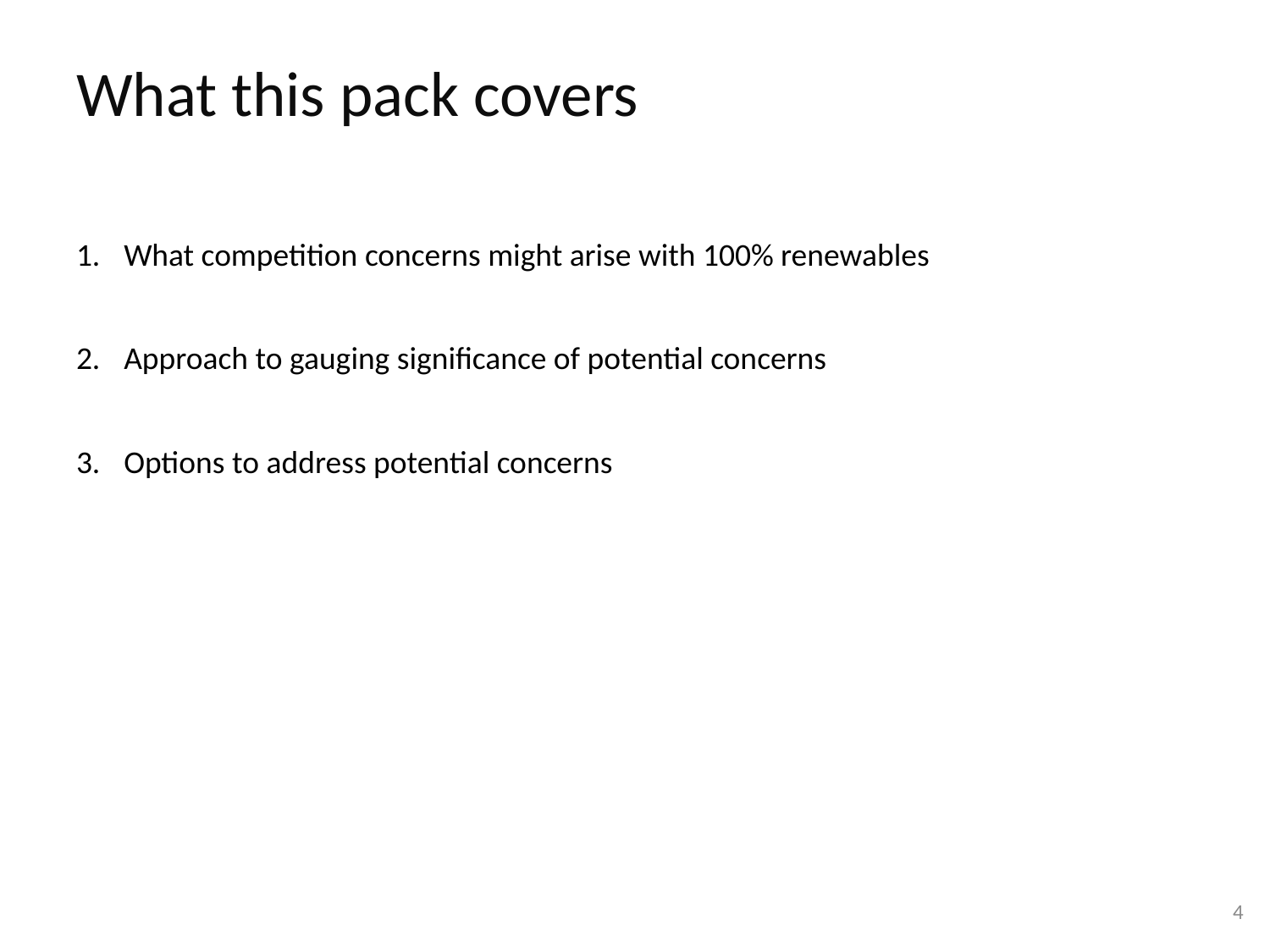

# What this pack covers
What competition concerns might arise with 100% renewables

Approach to gauging significance of potential concerns

Options to address potential concerns

4